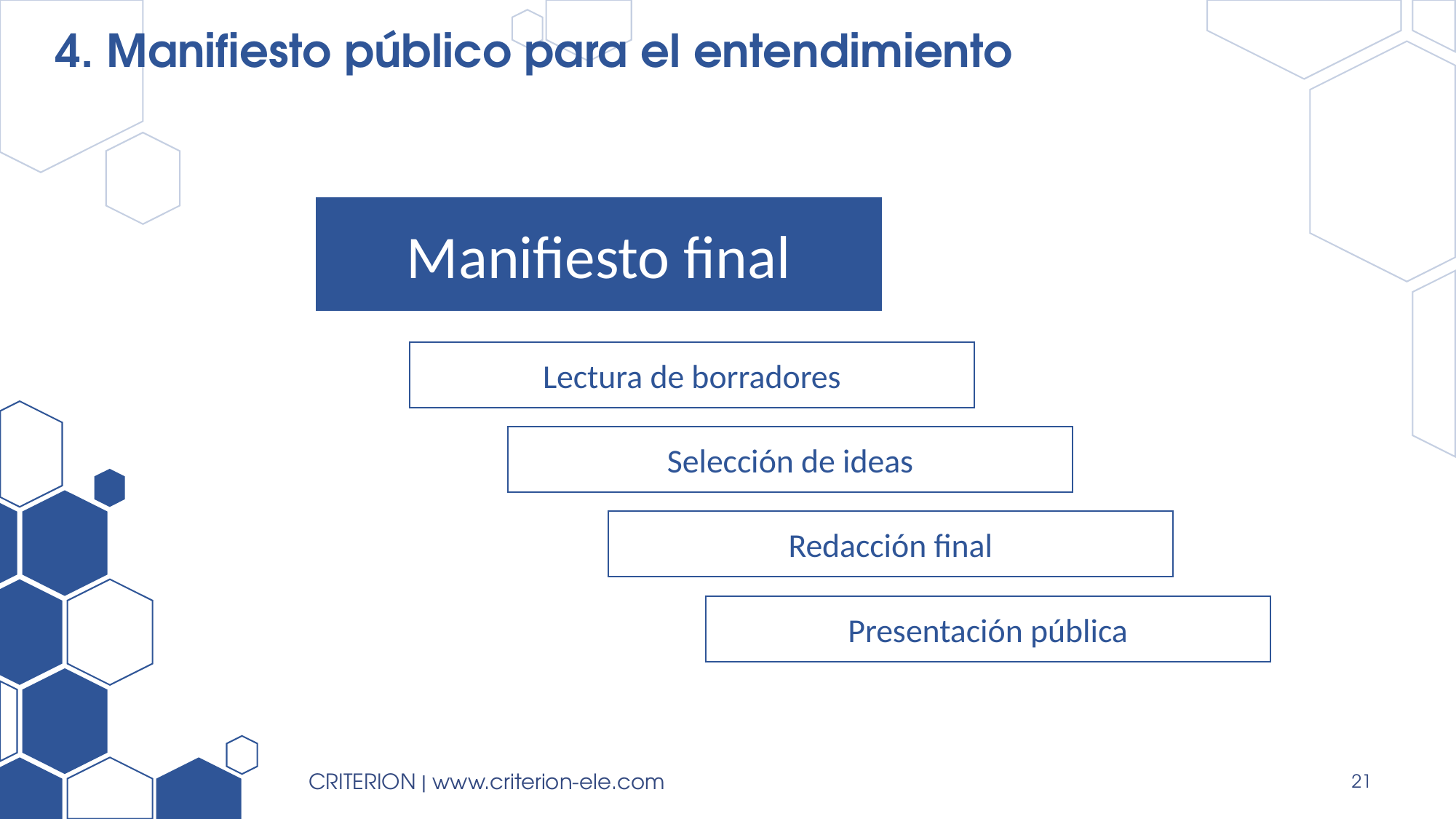

# 4. Manifiesto público para el entendimiento
Manifiesto final
Lectura de borradores
Selección de ideas
Redacción final

Presentación pública
CRITERION | www.criterion-ele.com
21